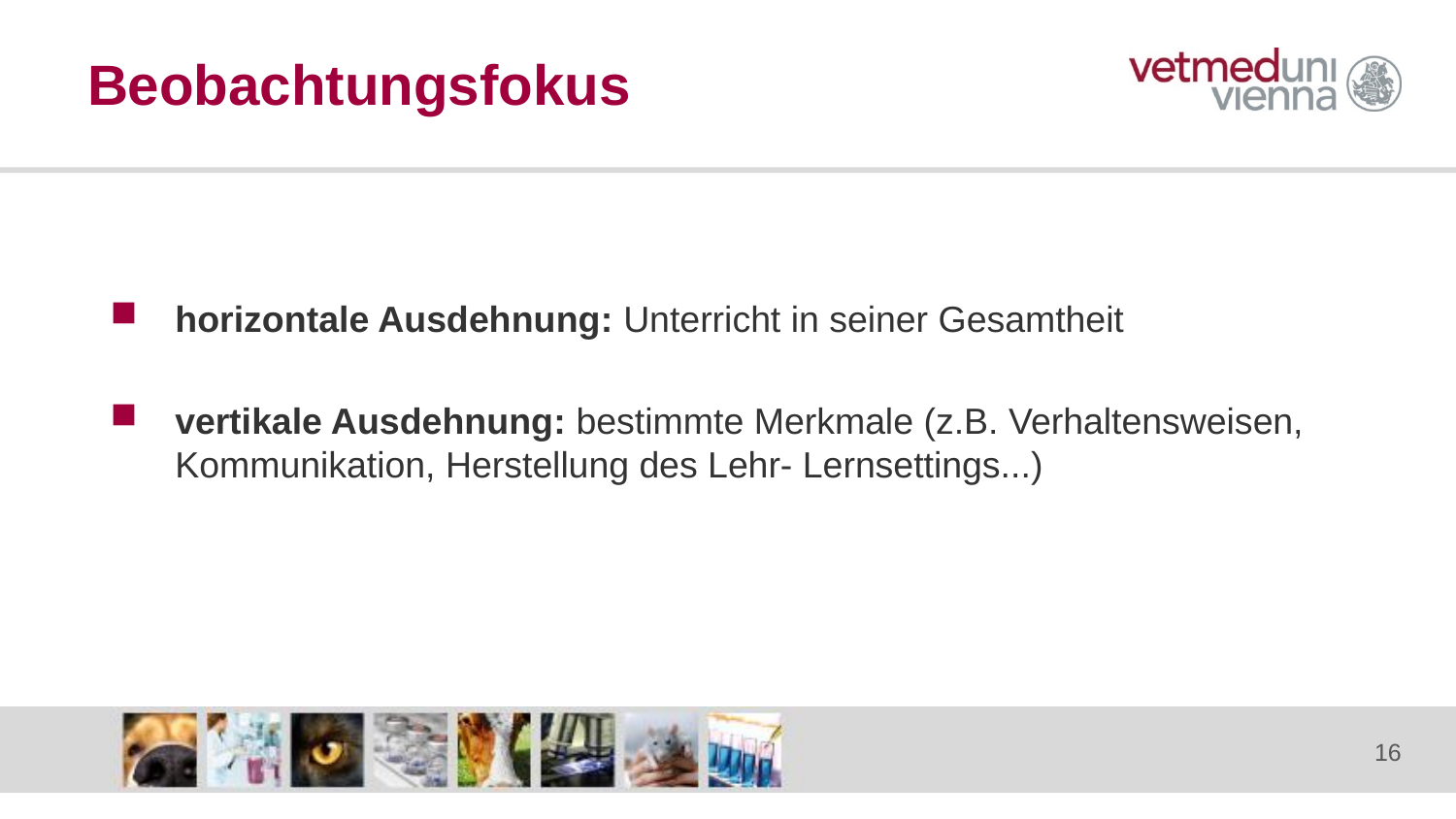

# Beobachtungsfokus
 horizontale Ausdehnung: Unterricht in seiner Gesamtheit

 vertikale Ausdehnung: bestimmte Merkmale (z.B. Verhaltensweisen,
 Kommunikation, Herstellung des Lehr- Lernsettings...)
16